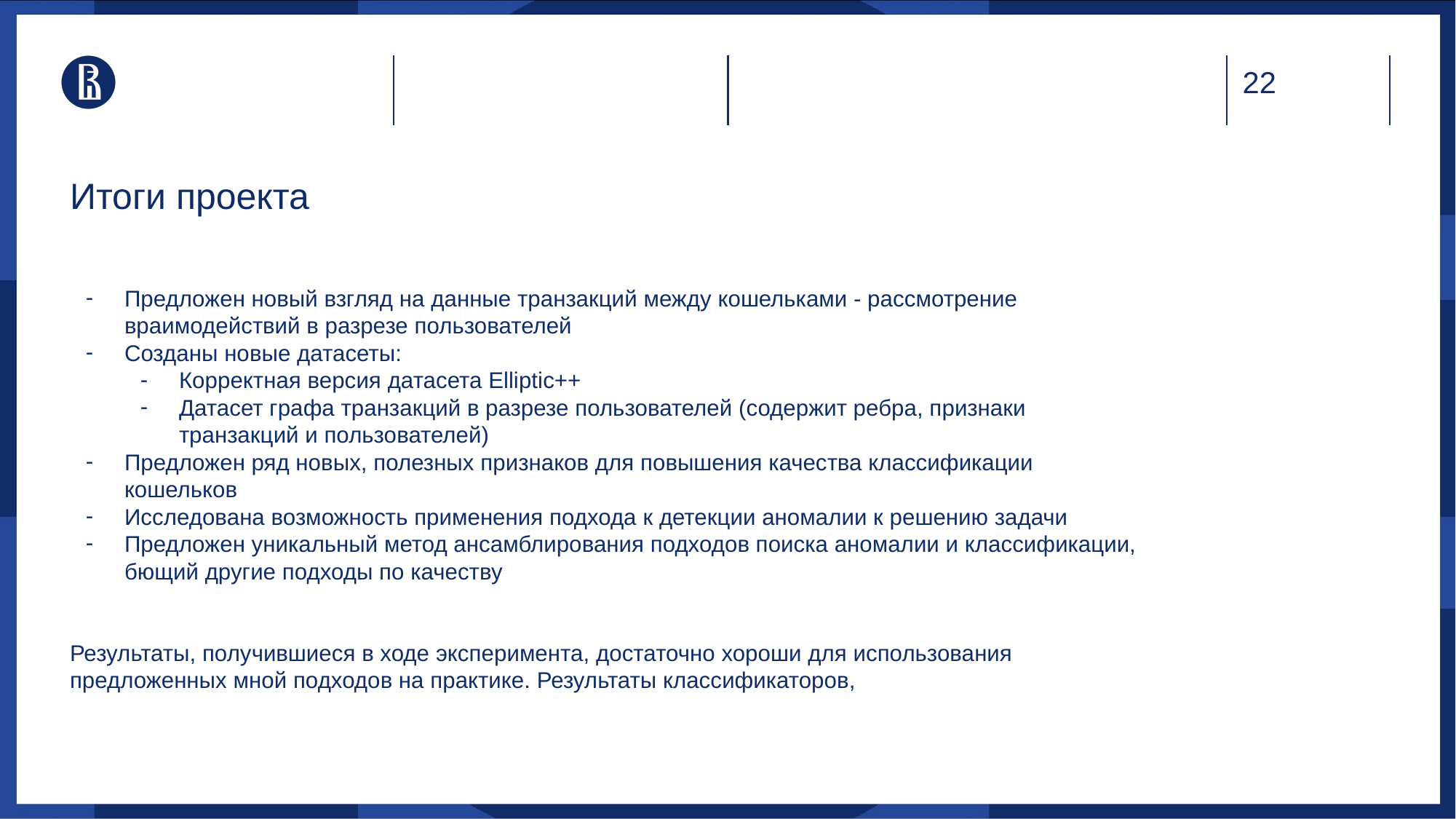

# Итоги проекта
Предложен новый взгляд на данные транзакций между кошельками - рассмотрение враимодействий в разрезе пользователей
Созданы новые датасеты:
Корректная версия датасета Elliptic++
Датасет графа транзакций в разрезе пользователей (содержит ребра, признаки транзакций и пользователей)
Предложен ряд новых, полезных признаков для повышения качества классификации кошельков
Исследована возможность применения подхода к детекции аномалии к решению задачи
Предложен уникальный метод ансамблирования подходов поиска аномалии и классификации, бющий другие подходы по качеству

Результаты, получившиеся в ходе эксперимента, достаточно хороши для использования предложенных мной подходов на практике. Результаты классификаторов,